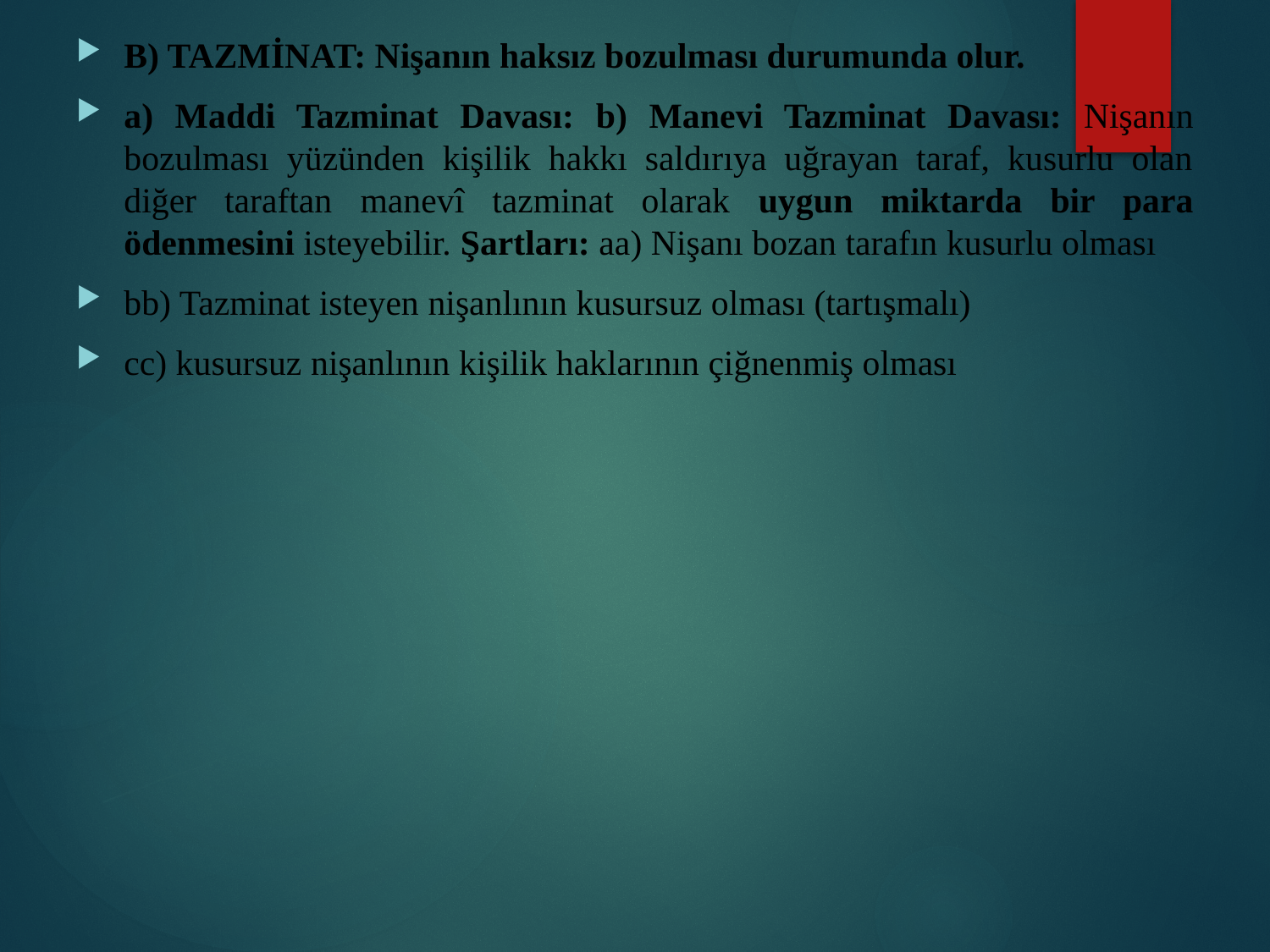

B) TAZMİNAT: Nişanın haksız bozulması durumunda olur.
a) Maddi Tazminat Davası: b) Manevi Tazminat Davası: Nişanın bozulması yüzünden kişilik hakkı saldırıya uğrayan taraf, kusurlu olan diğer taraftan manevî tazminat olarak uygun miktarda bir para ödenmesini isteyebilir. Şartları: aa) Nişanı bozan tarafın kusurlu olması
bb) Tazminat isteyen nişanlının kusursuz olması (tartışmalı)
cc) kusursuz nişanlının kişilik haklarının çiğnenmiş olması